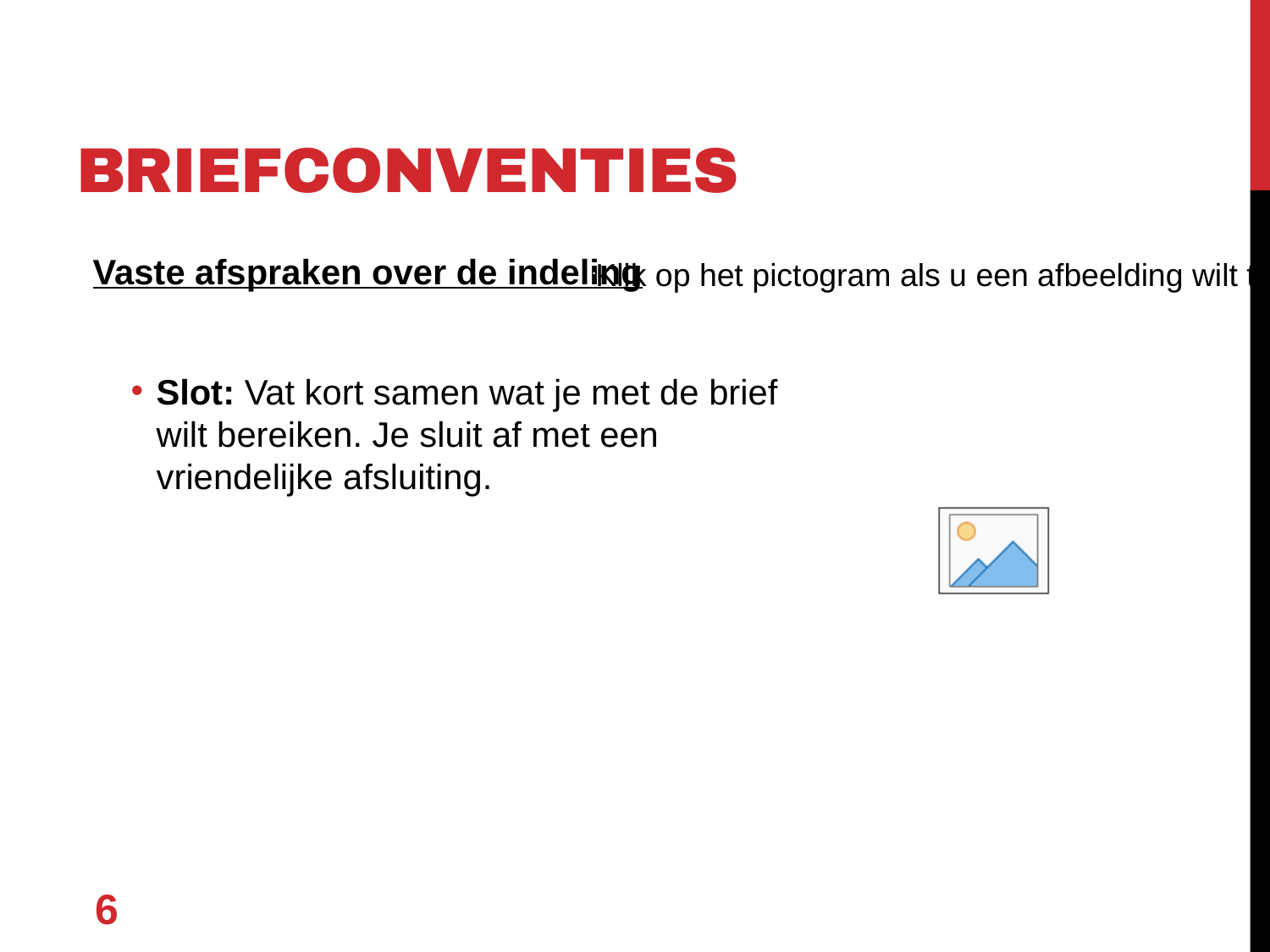

# Briefconventies
Vaste afspraken over de indeling

Slot: Vat kort samen wat je met de brief wilt bereiken. Je sluit af met een vriendelijke afsluiting.

6